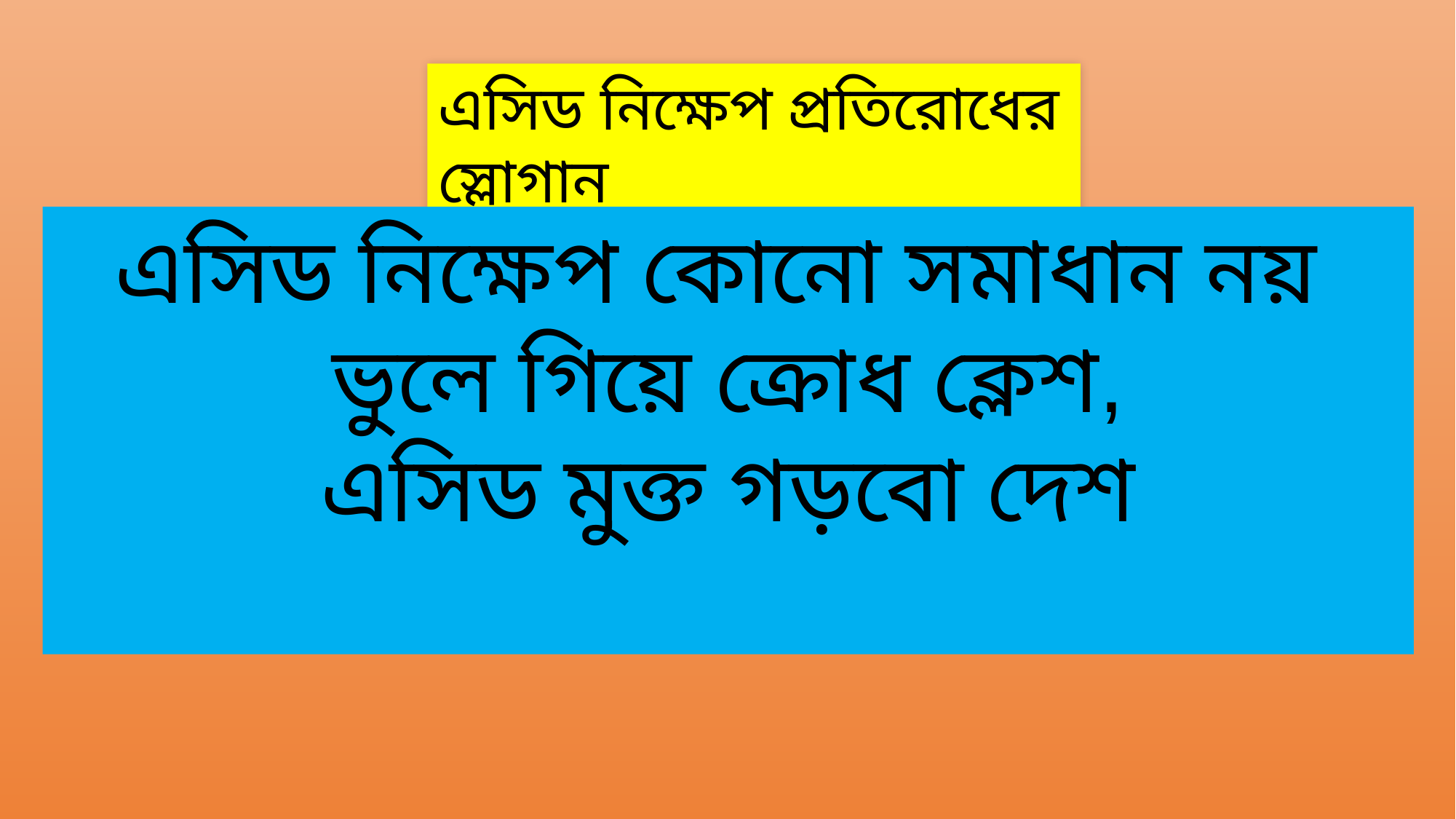

এসিড নিক্ষেপ প্রতিরোধের স্লোগান
এসিড নিক্ষেপ কোনো সমাধান নয়
ভুলে গিয়ে ক্রোধ ক্লেশ,
এসিড মুক্ত গড়বো দেশ